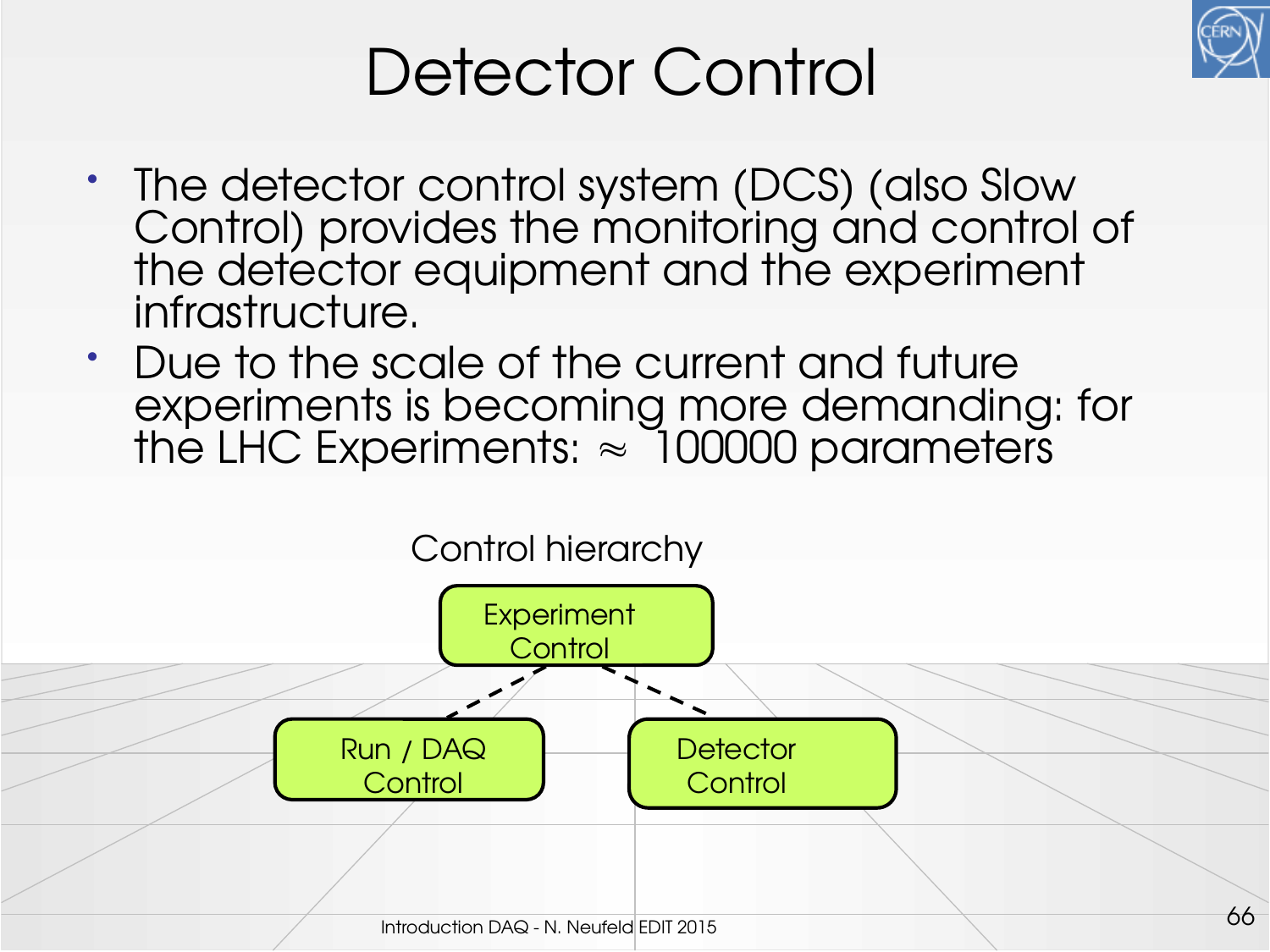

# Detector Control
The detector control system (DCS) (also Slow Control) provides the monitoring and control of the detector equipment and the experiment infrastructure.
Due to the scale of the current and future experiments is becoming more demanding: for the LHC Experiments: ≈ 100000 parameters
Control hierarchy

Experiment
Control

Run / DAQ
Control
Detector
Control
66
Introduction DAQ - N. Neufeld EDIT 2015